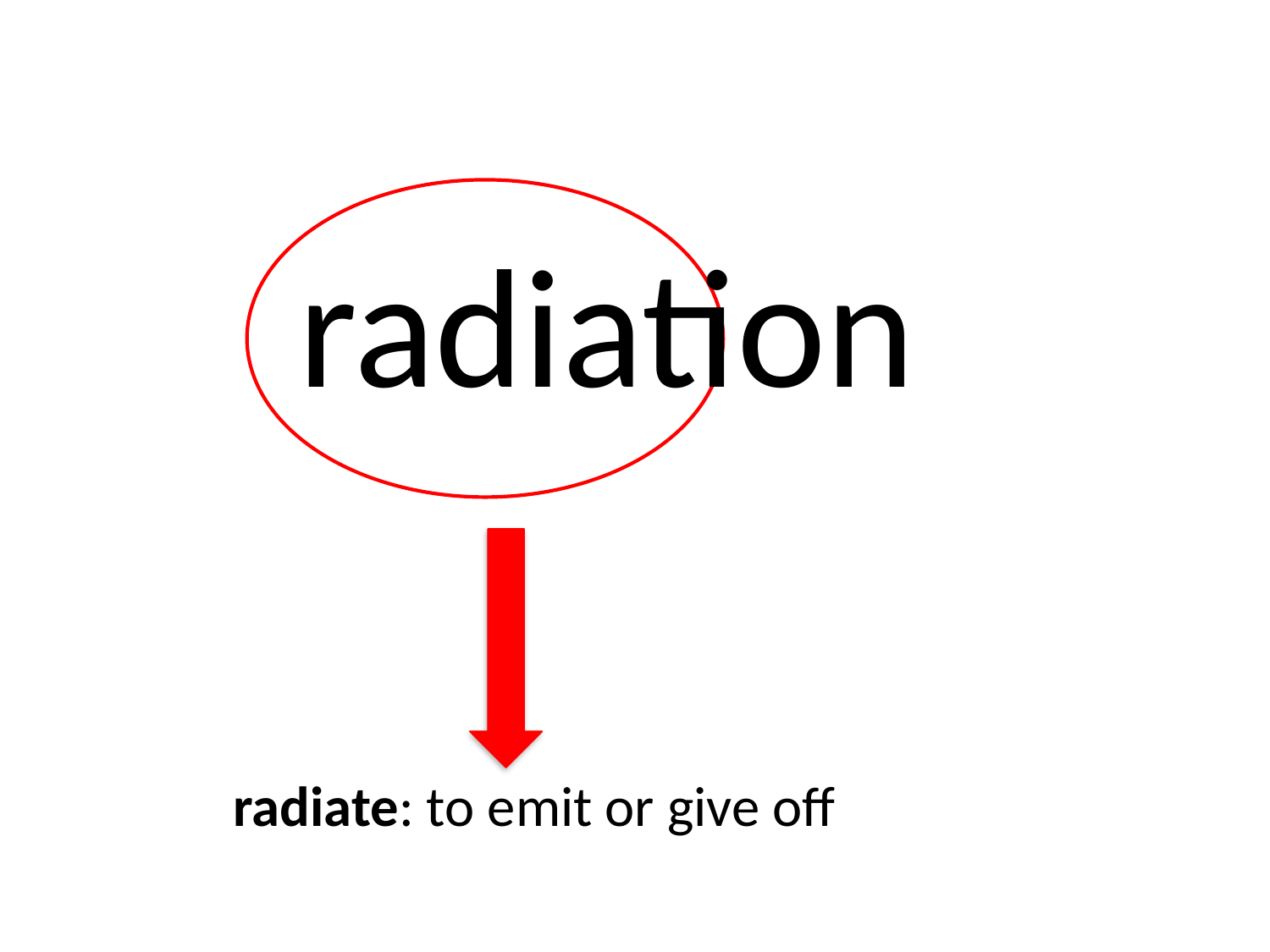

radiation

radiate: to emit or give off